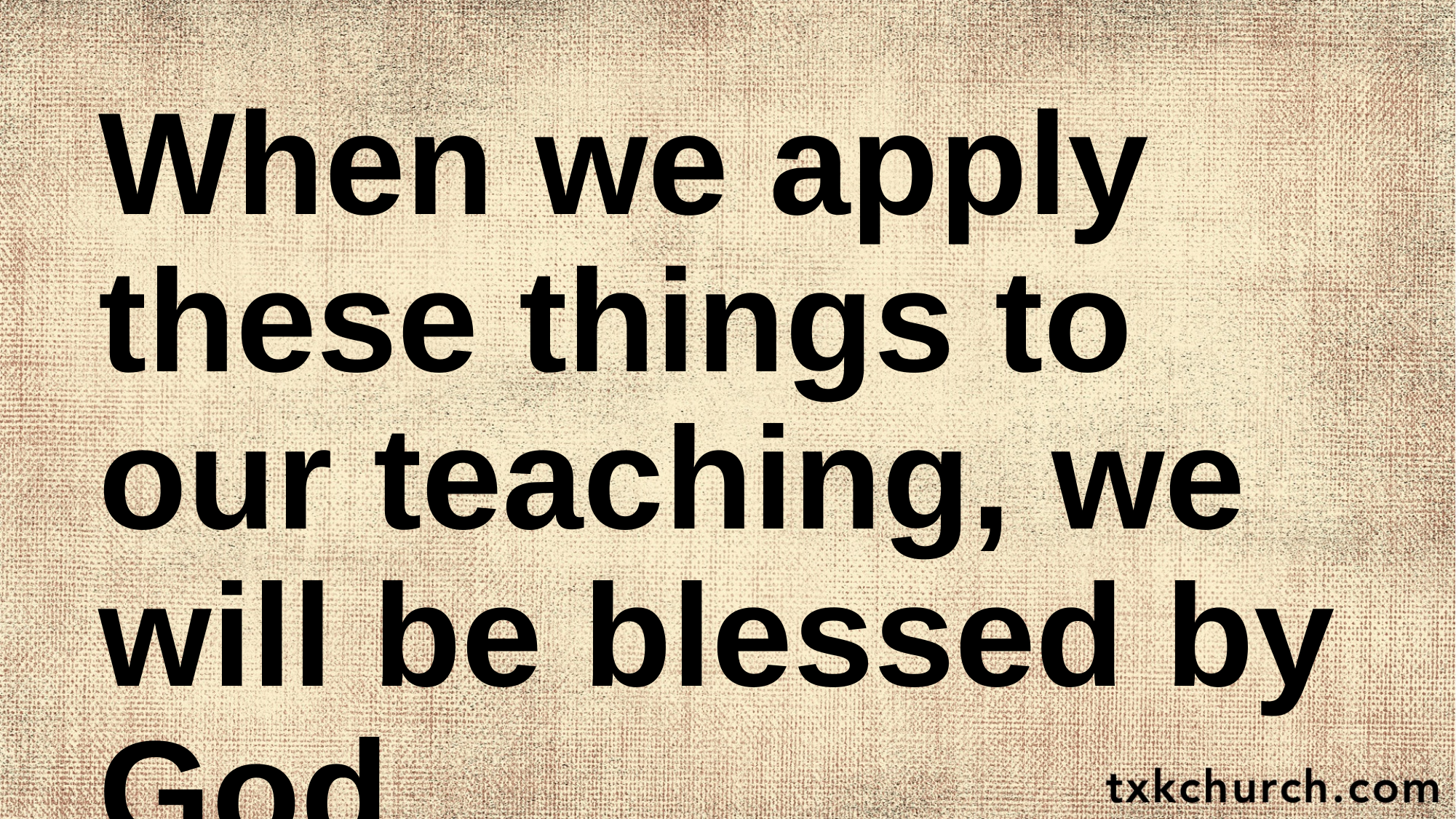

When we apply these things to our teaching, we will be blessed by God.